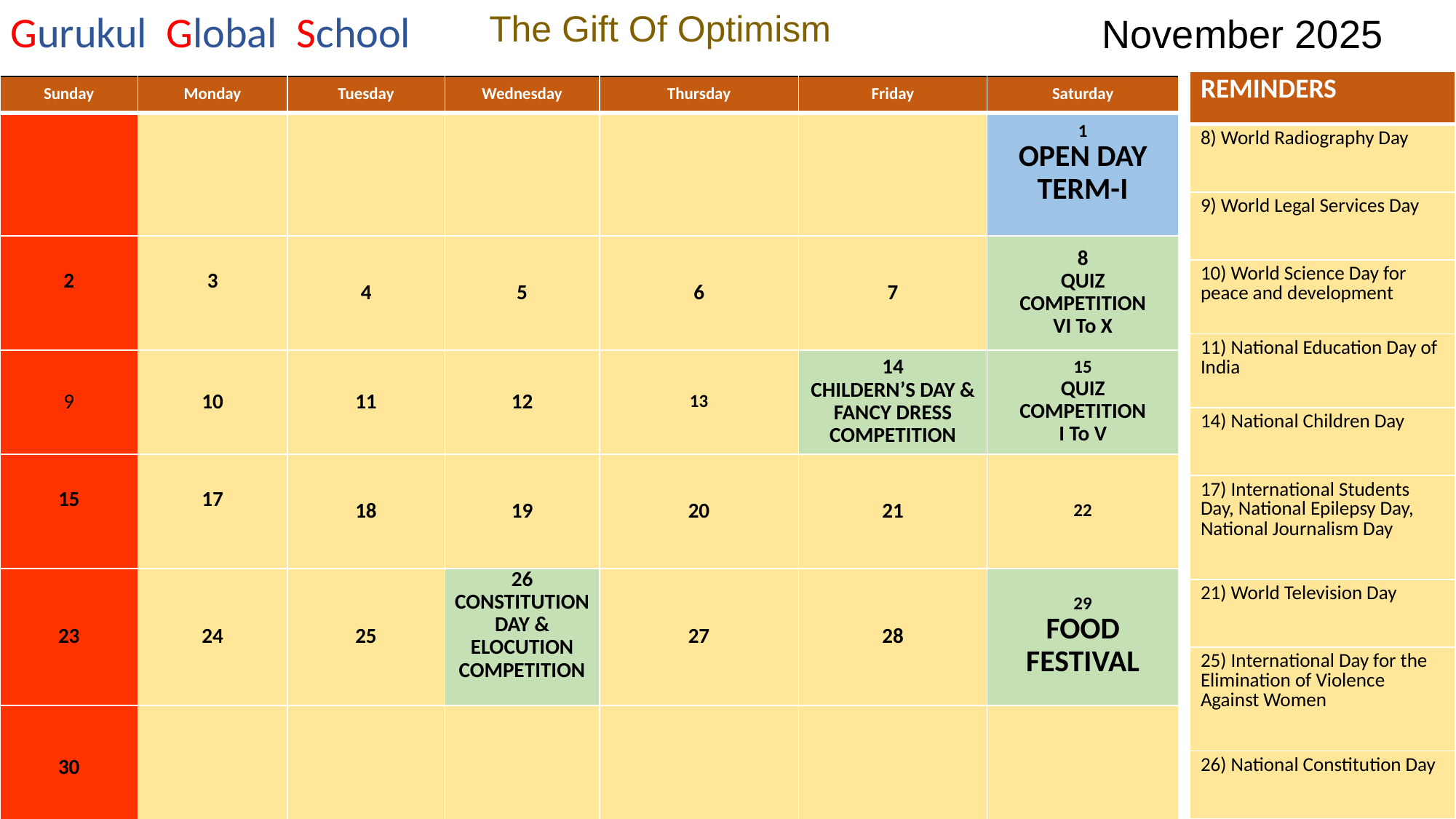

Gurukul  Global  School

The Gift Of Optimism
November 2025

| REMINDERS |
| --- |
| 8) World Radiography Day |
| 9) World Legal Services Day |
| 10) World Science Day for peace and development |
| 11) National Education Day of India |
| 14) National Children Day |
| 17) International Students Day, National Epilepsy Day, National Journalism Day |
| 21) World Television Day |
| 25) International Day for the Elimination of Violence Against Women |
| 26) National Constitution Day |
| Sunday | Monday | Tuesday | Wednesday | Thursday | Friday | Saturday |
| --- | --- | --- | --- | --- | --- | --- |
|  |  |  |  |  |  | 1 OPEN DAY TERM-I |
| 2 | 3 | 4 | 5 | 6 | 7 | 8 QUIZ COMPETITION VI To X |
| 9 | 10 | 11 | 12 | 13 | 14 CHILDERN’S DAY & FANCY DRESS COMPETITION | 15 QUIZ COMPETITION I To V |
| 15 | 17 | 18 | 19 | 20 | 21 | 22 |
| 23 | 24 | 25 | 26 CONSTITUTION DAY & ELOCUTION COMPETITION | 27 | 28 | 29 FOOD FESTIVAL |
| 30 |  |  |  |  |  |  |